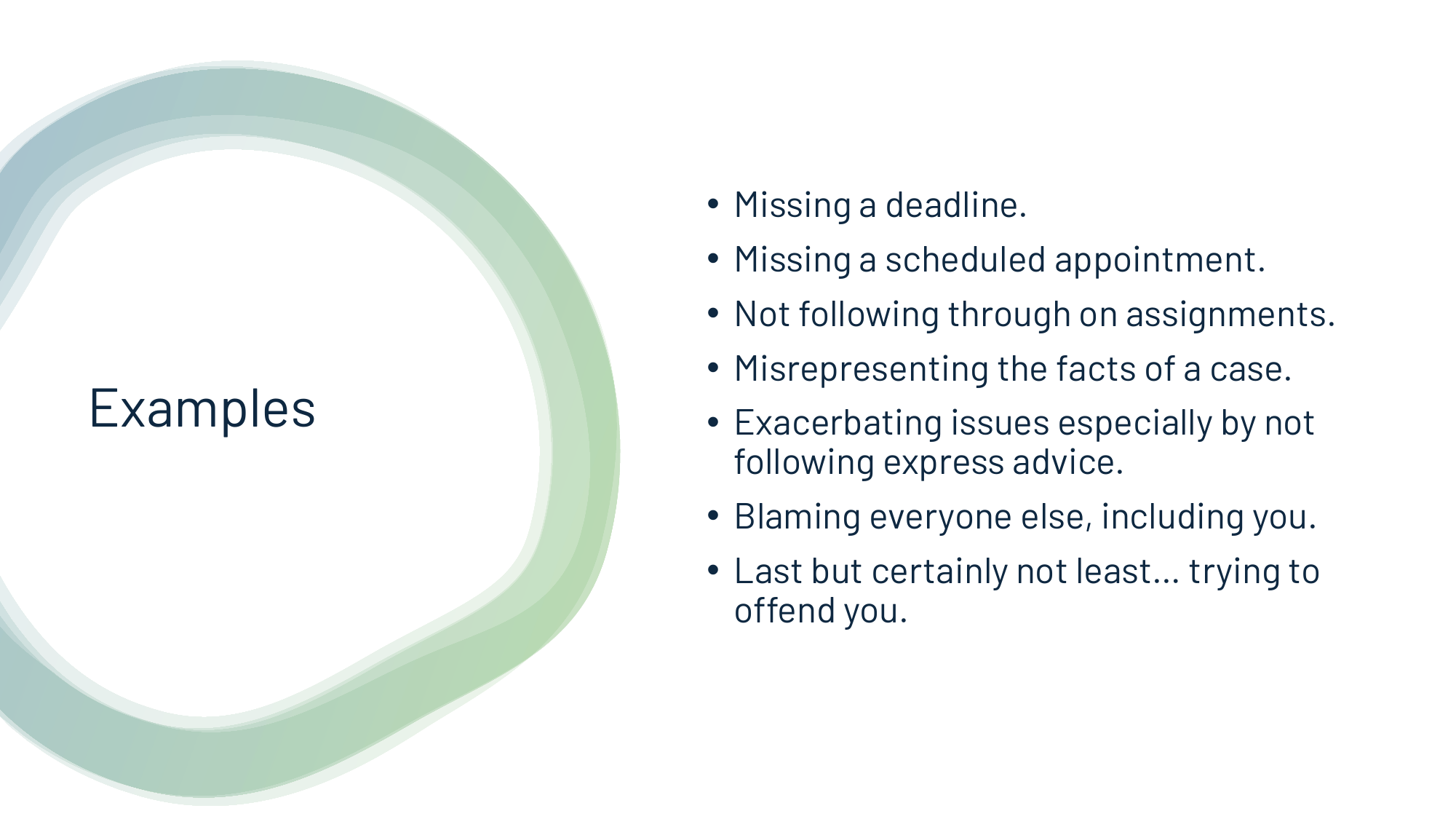

Missing a deadline.
Missing a scheduled appointment.
Not following through on assignments.
Misrepresenting the facts of a case.
Exacerbating issues especially by not following express advice.
Blaming everyone else, including you.
Last but certainly not least… trying to offend you.
# Examples